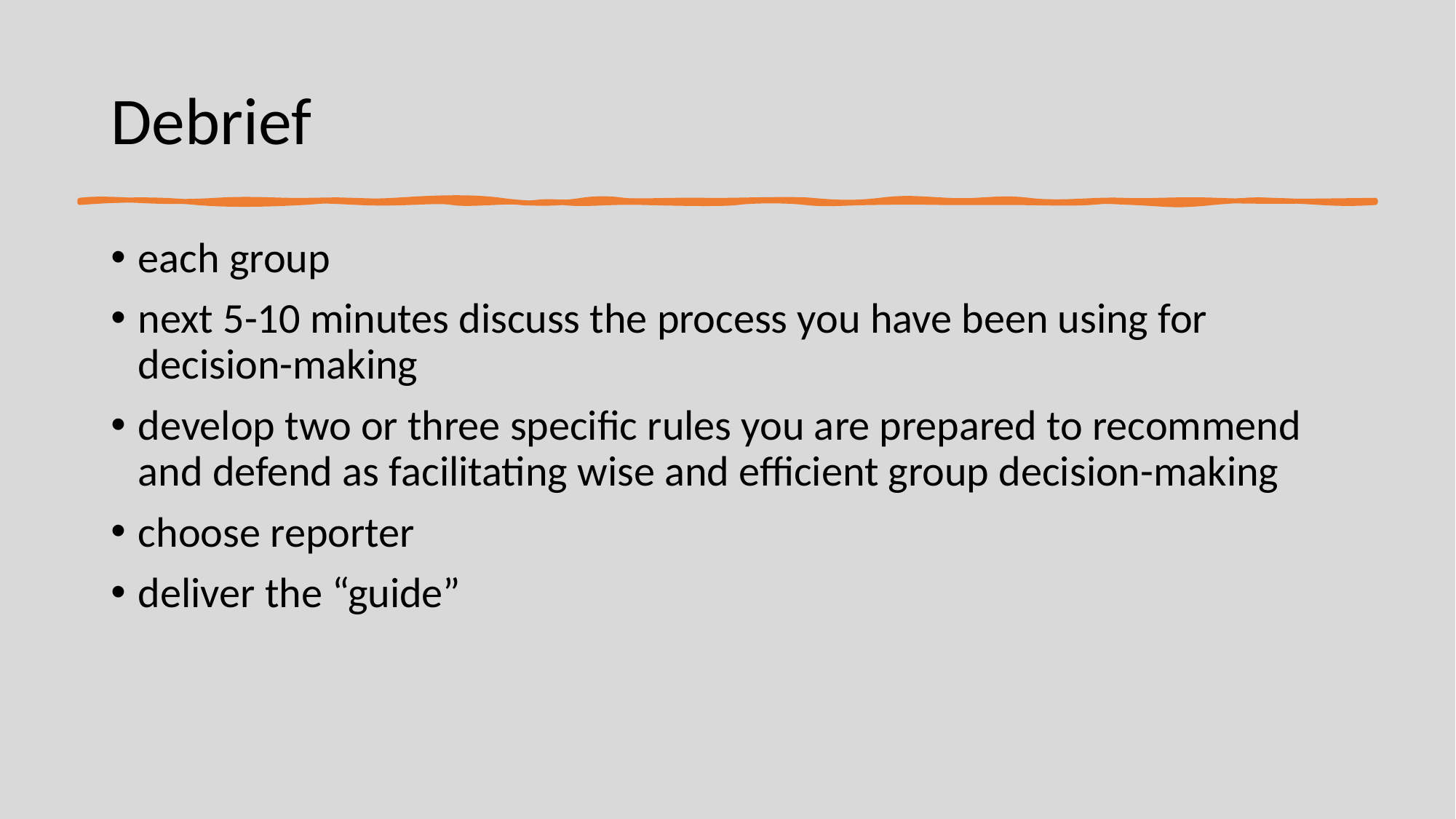

# Debrief

each group
next 5-10 minutes discuss the process you have been using for decision-making
develop two or three specific rules you are prepared to recommend and defend as facilitating wise and efficient group decision-making
choose reporter
deliver the “guide”